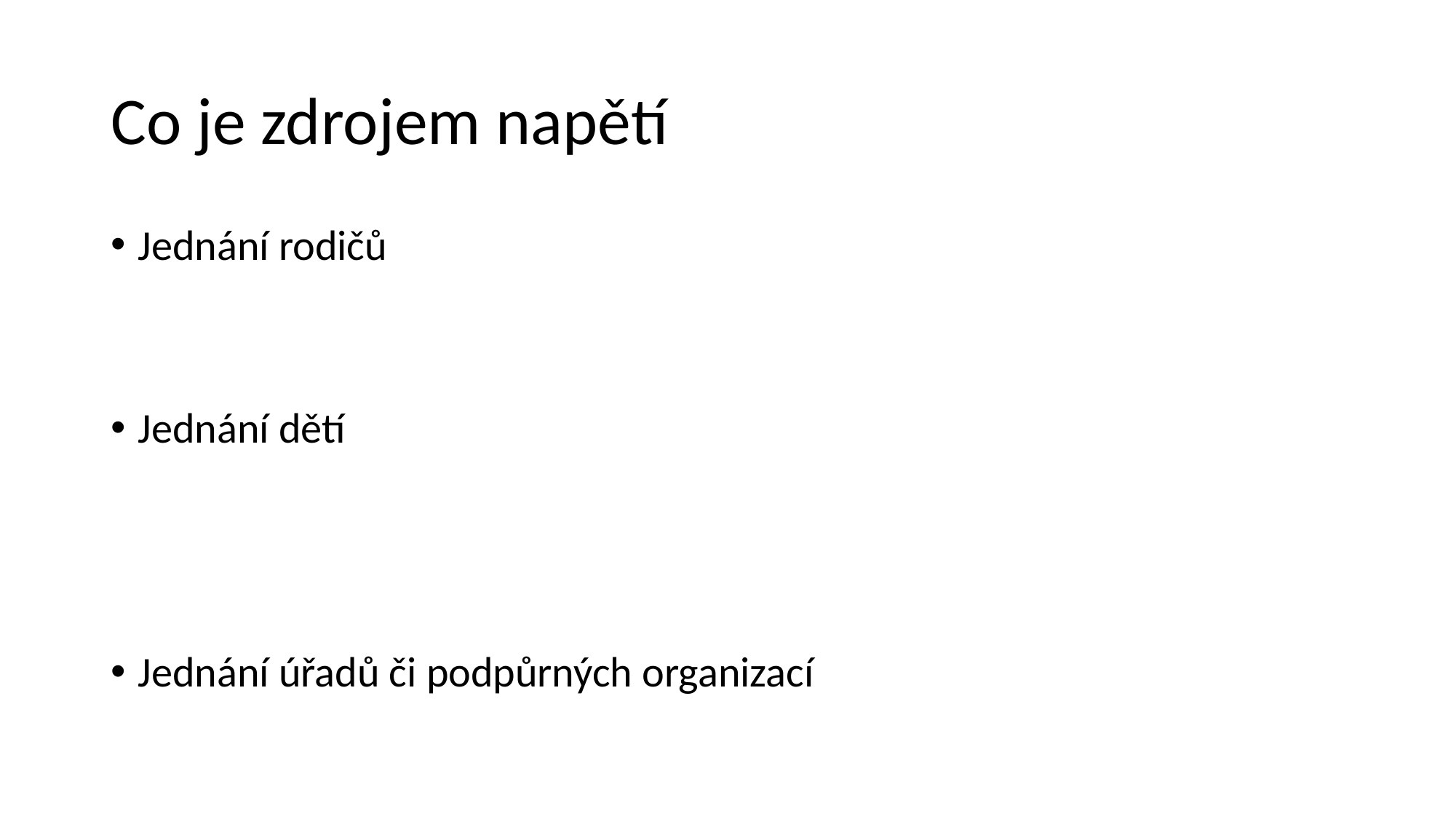

# Co je zdrojem napětí
Jednání rodičů

Jednání dětí

Jednání úřadů či podpůrných organizací